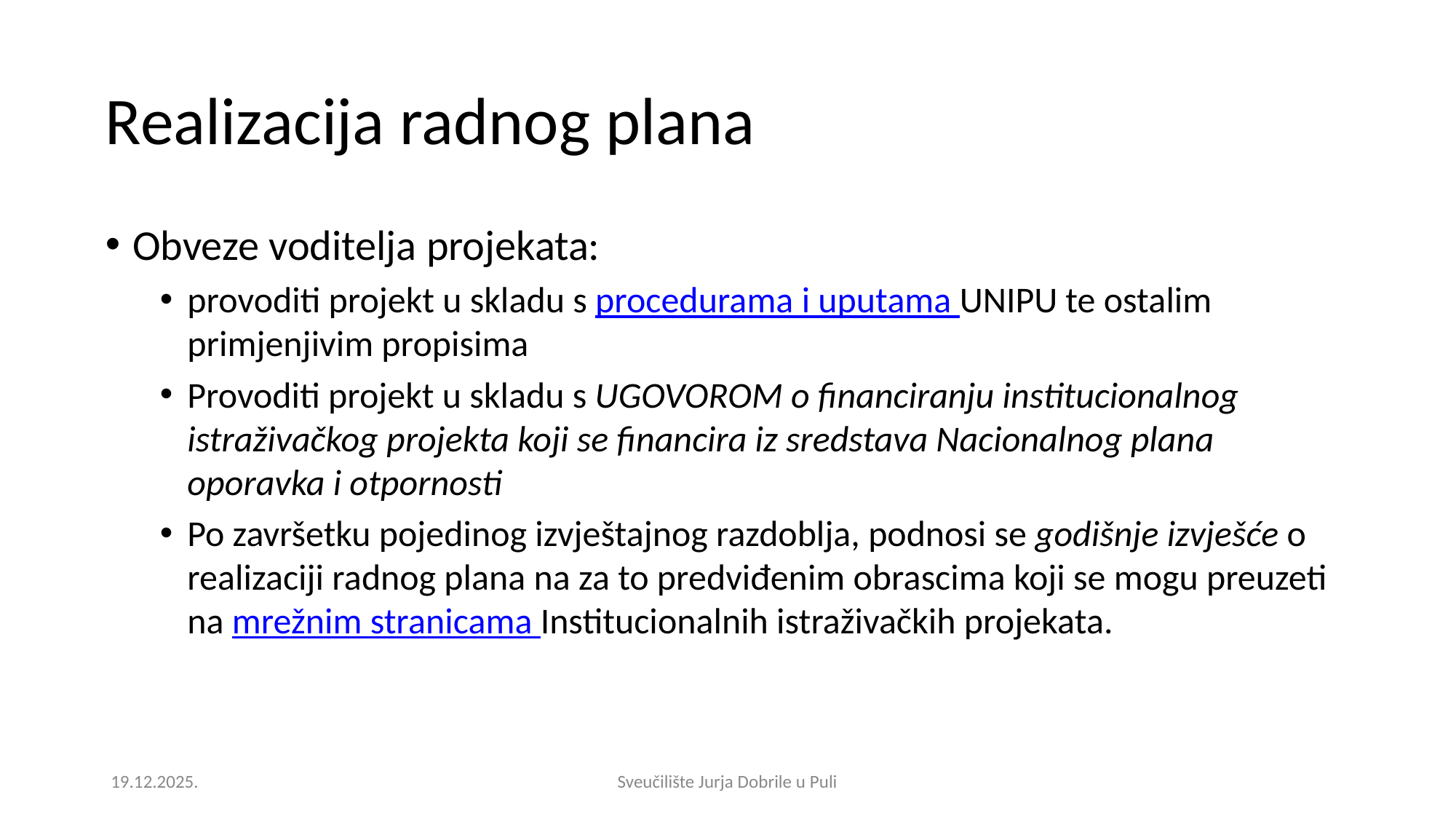

Realizacija radnog plana
Obveze voditelja projekata:
provoditi projekt u skladu s procedurama i uputama UNIPU te ostalim primjenjivim propisima
Provoditi projekt u skladu s UGOVOROM o financiranju institucionalnog istraživačkog projekta koji se financira iz sredstava Nacionalnog plana oporavka i otpornosti
Po završetku pojedinog izvještajnog razdoblja, podnosi se godišnje izvješće o realizaciji radnog plana na za to predviđenim obrascima koji se mogu preuzeti na mrežnim stranicama Institucionalnih istraživačkih projekata.
19.12.2025.
Sveučilište Jurja Dobrile u Puli
10